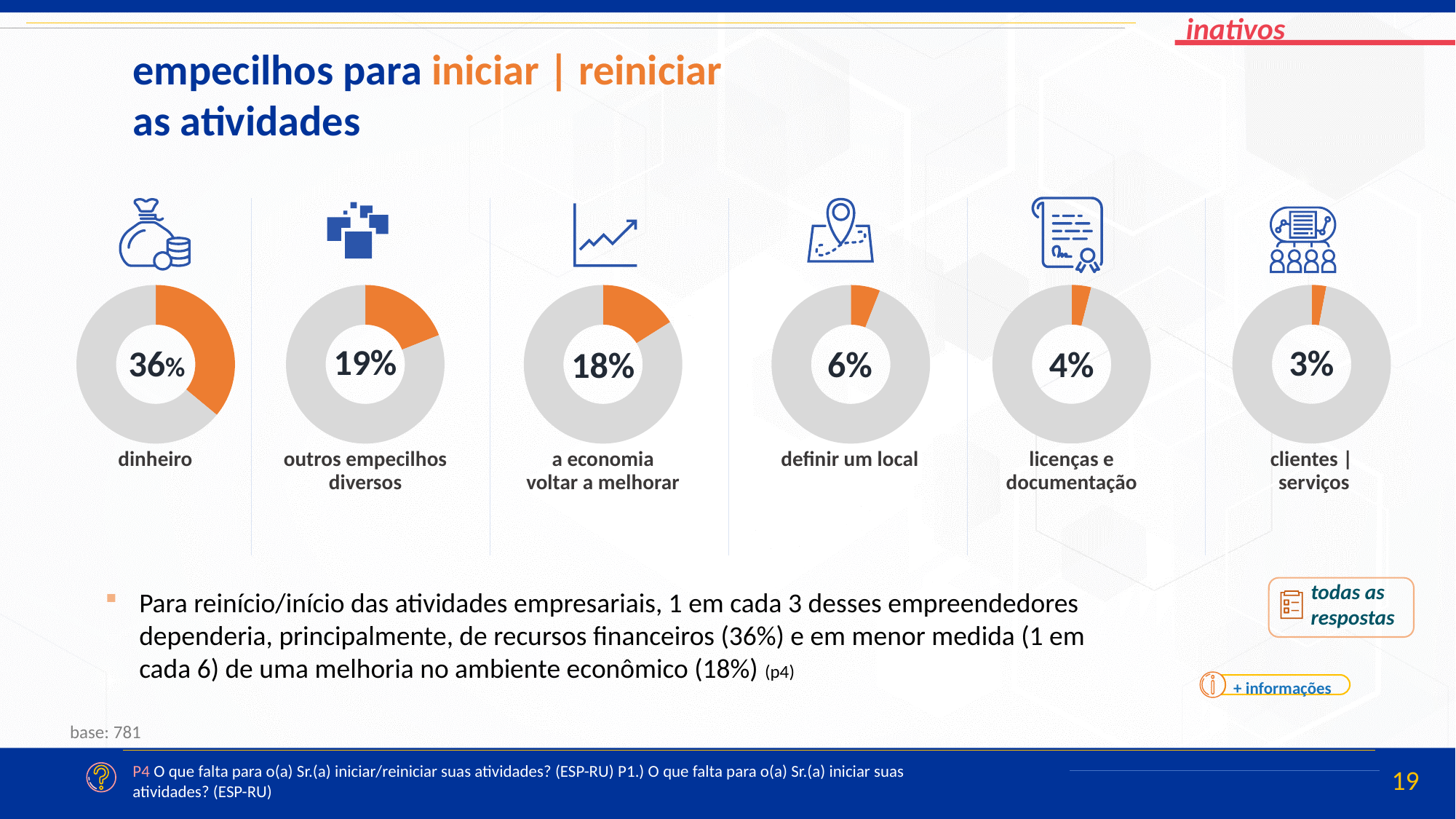

empecilhos para iniciar | reiniciar
as atividades

### Chart

| Category | Vendas |
|---|---|
| 1º Tri | 4.0 |
| 2º Tri | 96.0 |

### Chart

| Category | Vendas |
|---|---|
| 1º Tri | 3.0 |
| 2º Tri | 97.0 |

### Chart

| Category | Vendas |
|---|---|
| 1º Tri | 36.0 |
| 2º Tri | 64.0 |

### Chart

| Category | Vendas |
|---|---|
| 1º Tri | 19.0 |
| 2º Tri | 81.0 |

### Chart

| Category | Coluna1 |
|---|---|
| 1º Tri | 18.0 |
| 2º Tri | 94.0 |

### Chart

| Category | Vendas |
|---|---|
| 1º Tri | 6.0 |
| 2º Tri | 94.0 |
19%
3%
36%
6%
4%
18%
dinheiro
outros empecilhos diversos
a economia voltar a melhorar
definir um local
licenças e documentação
clientes |
 serviços

todas as respostas

Para reinício/início das atividades empresariais, 1 em cada 3 desses empreendedores dependeria, principalmente, de recursos financeiros (36%) e em menor medida (1 em cada 6) de uma melhoria no ambiente econômico (18%) (p4)
+ informações

base: 781
P4 O que falta para o(a) Sr.(a) iniciar/reiniciar suas atividades? (ESP-RU) P1.) O que falta para o(a) Sr.(a) iniciar suas atividades? (ESP-RU)